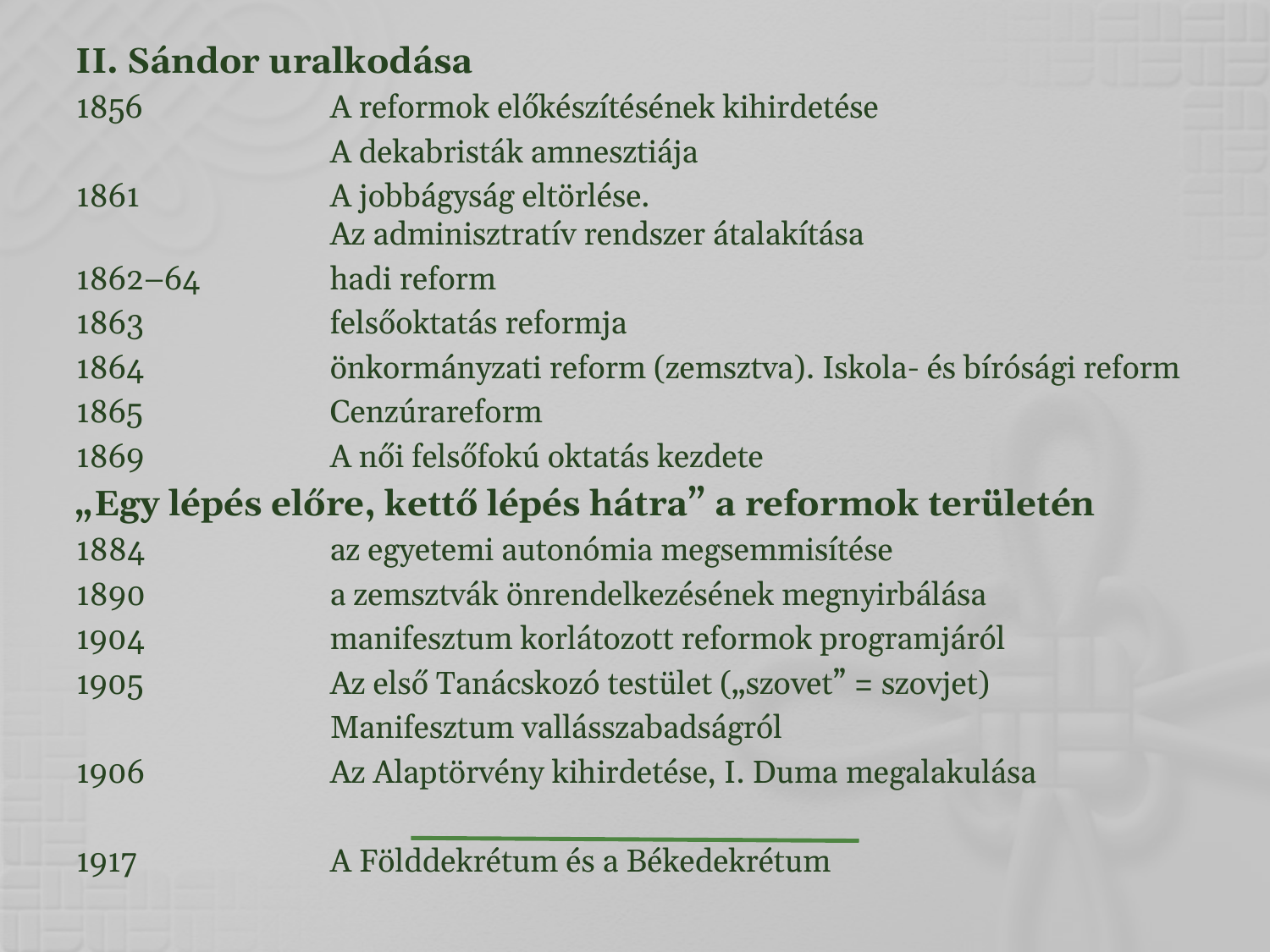

II. Sándor uralkodása
1856		A reformok előkészítésének kihirdetése
		A dekabristák amnesztiája
1861		A jobbágyság eltörlése.
		Az adminisztratív rendszer átalakítása
1862–64		hadi reform
1863		felsőoktatás reformja
1864		önkormányzati reform (zemsztva). Iskola- és bírósági reform
1865		Cenzúrareform
1869		A női felsőfokú oktatás kezdete
„Egy lépés előre, kettő lépés hátra” a reformok területén
1884		az egyetemi autonómia megsemmisítése
1890		a zemsztvák önrendelkezésének megnyirbálása
1904		manifesztum korlátozott reformok programjáról
1905		Az első Tanácskozó testület („szovet” = szovjet)
		Manifesztum vallásszabadságról
1906		Az Alaptörvény kihirdetése, I. Duma megalakulása

1917		A Földdekrétum és a Békedekrétum